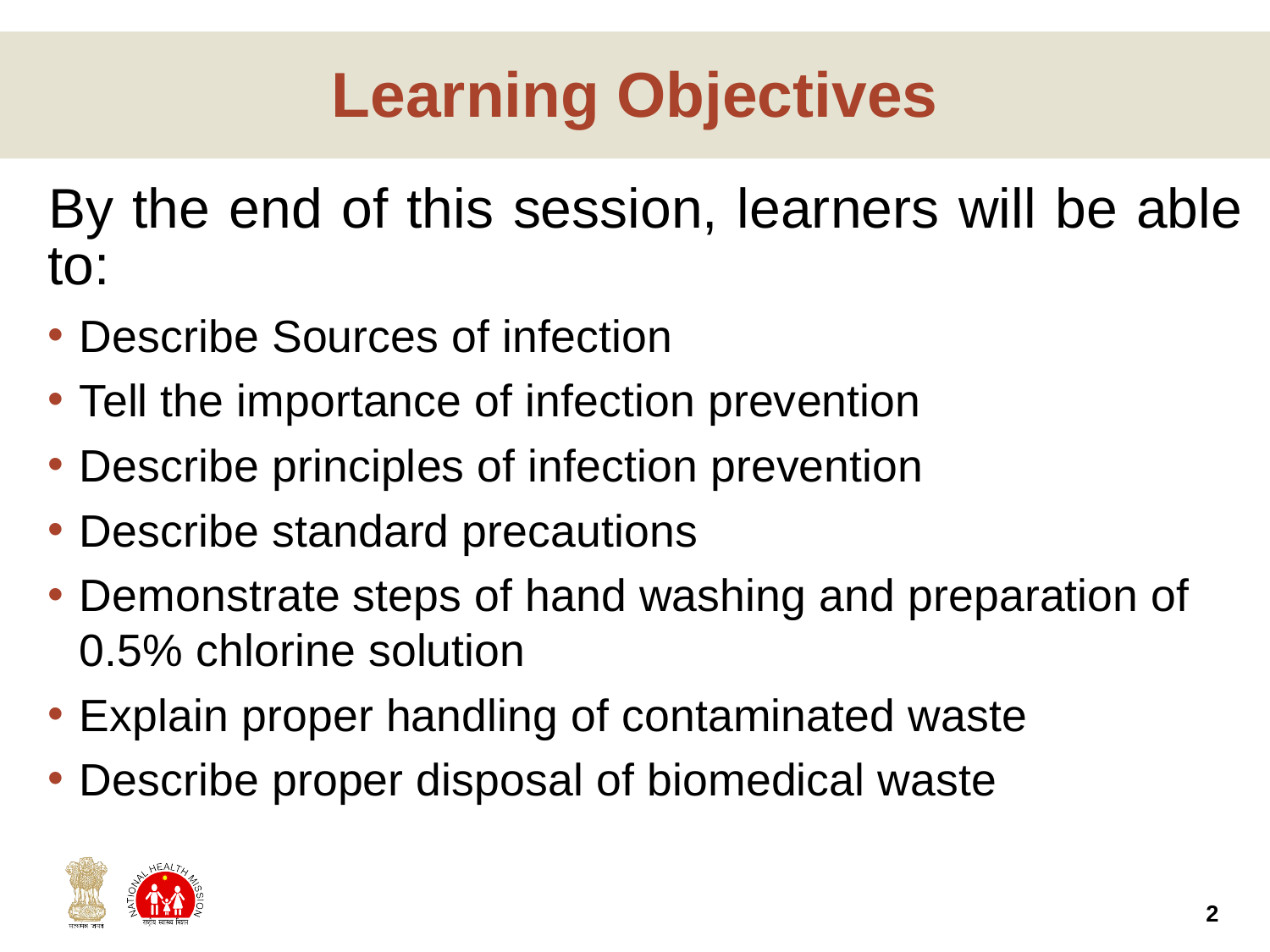

# Learning Objectives
By the end of this session, learners will be able to:
Describe Sources of infection
Tell the importance of infection prevention
Describe principles of infection prevention
Describe standard precautions
Demonstrate steps of hand washing and preparation of  0.5% chlorine solution
Explain proper handling of contaminated waste
Describe proper disposal of biomedical waste
2